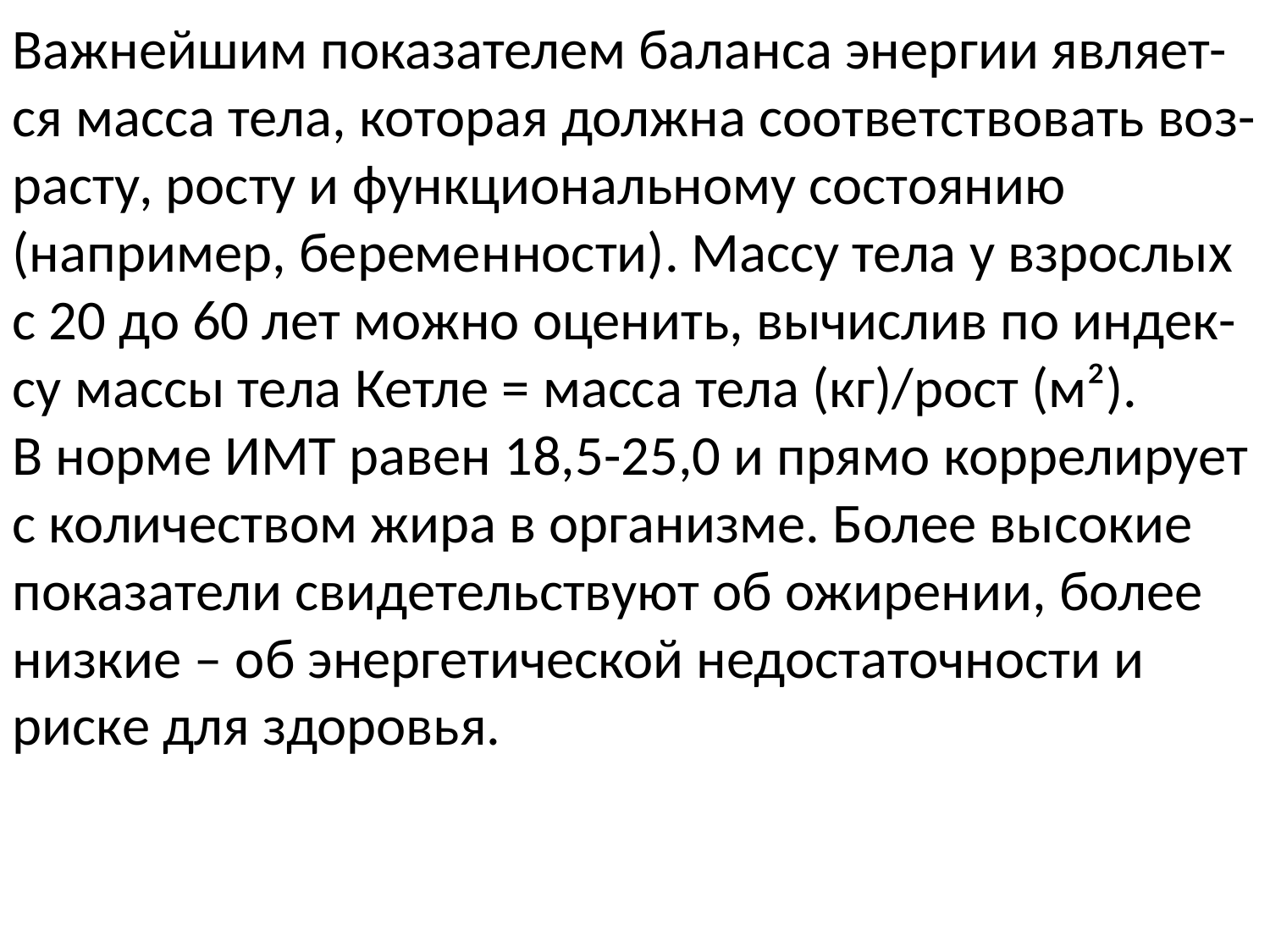

Важнейшим показателем баланса энергии являет-ся масса тела, которая должна соответствовать воз-расту, росту и функциональному состоянию (например, беременности). Массу тела у взрослых с 20 до 60 лет можно оценить, вычислив по индек-су массы тела Кетле = масса тела (кг)/рост (м²).
В норме ИМТ равен 18,5-25,0 и прямо коррелирует с количеством жира в организме. Более высокие показатели свидетельствуют об ожирении, более низкие – об энергетической недостаточности и риске для здоровья.